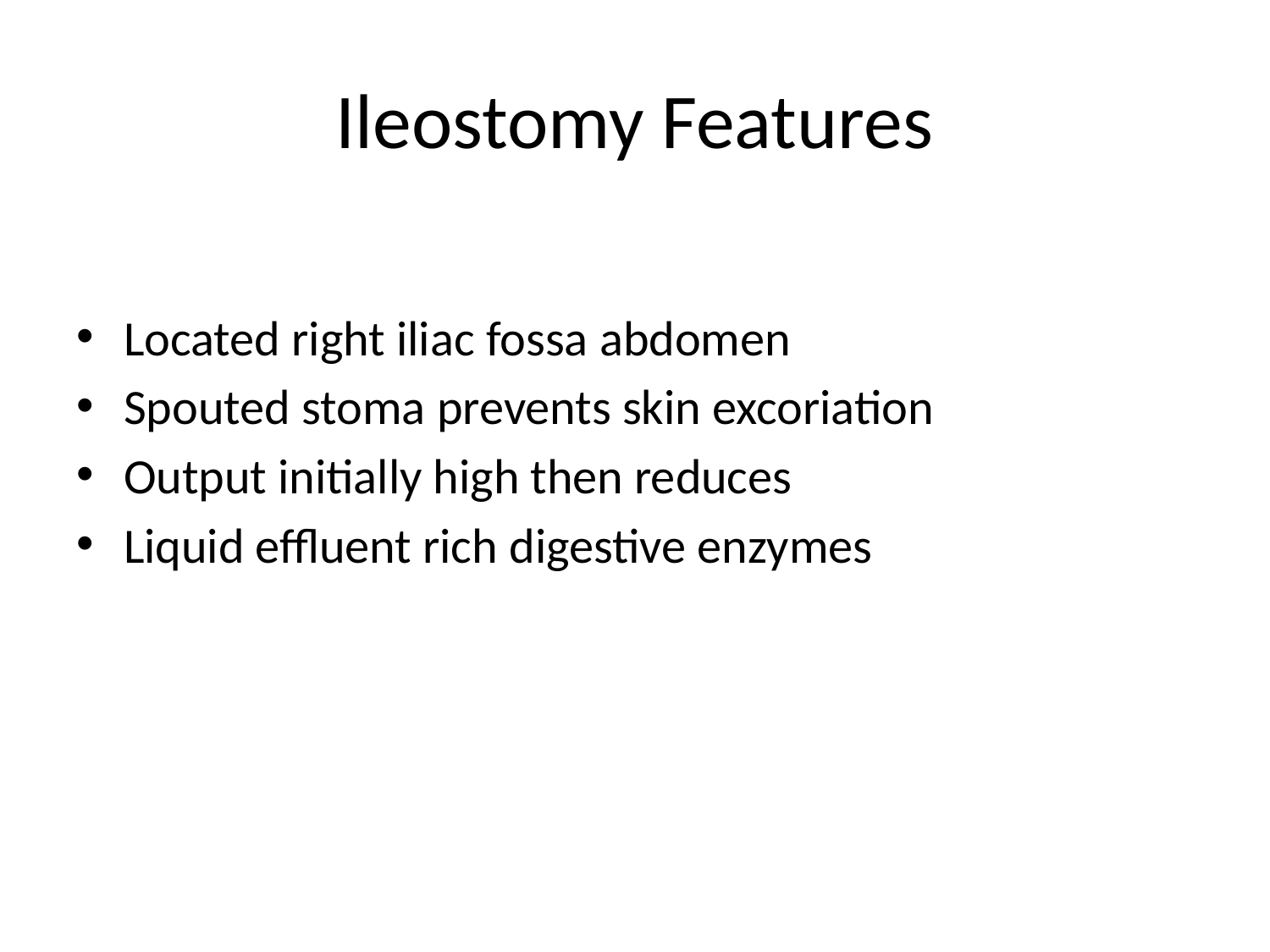

# Ileostomy Features

Located right iliac fossa abdomen
Spouted stoma prevents skin excoriation
Output initially high then reduces
Liquid effluent rich digestive enzymes